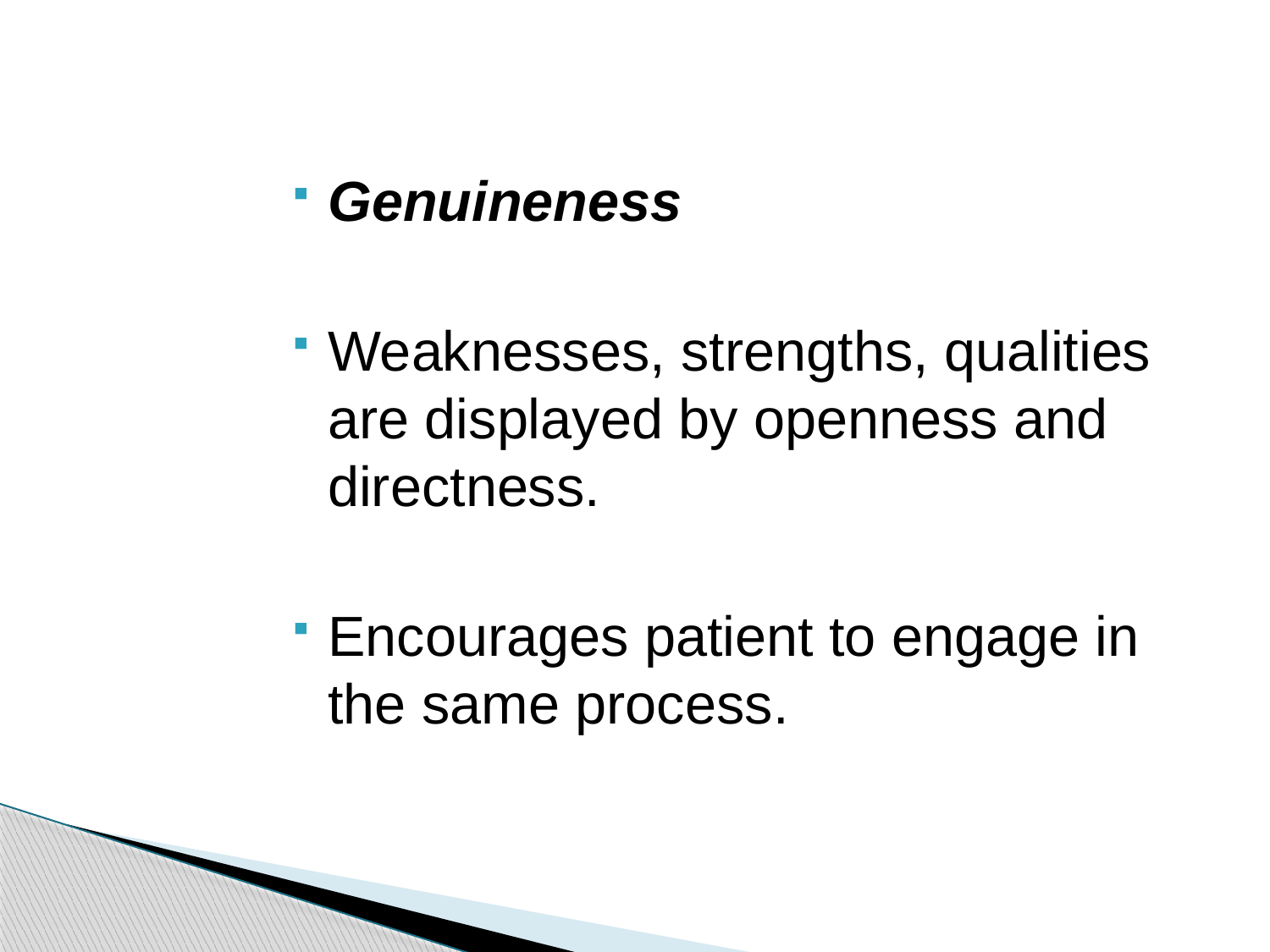

Genuineness

Weaknesses, strengths, qualities are displayed by openness and directness.

Encourages patient to engage in the same process.